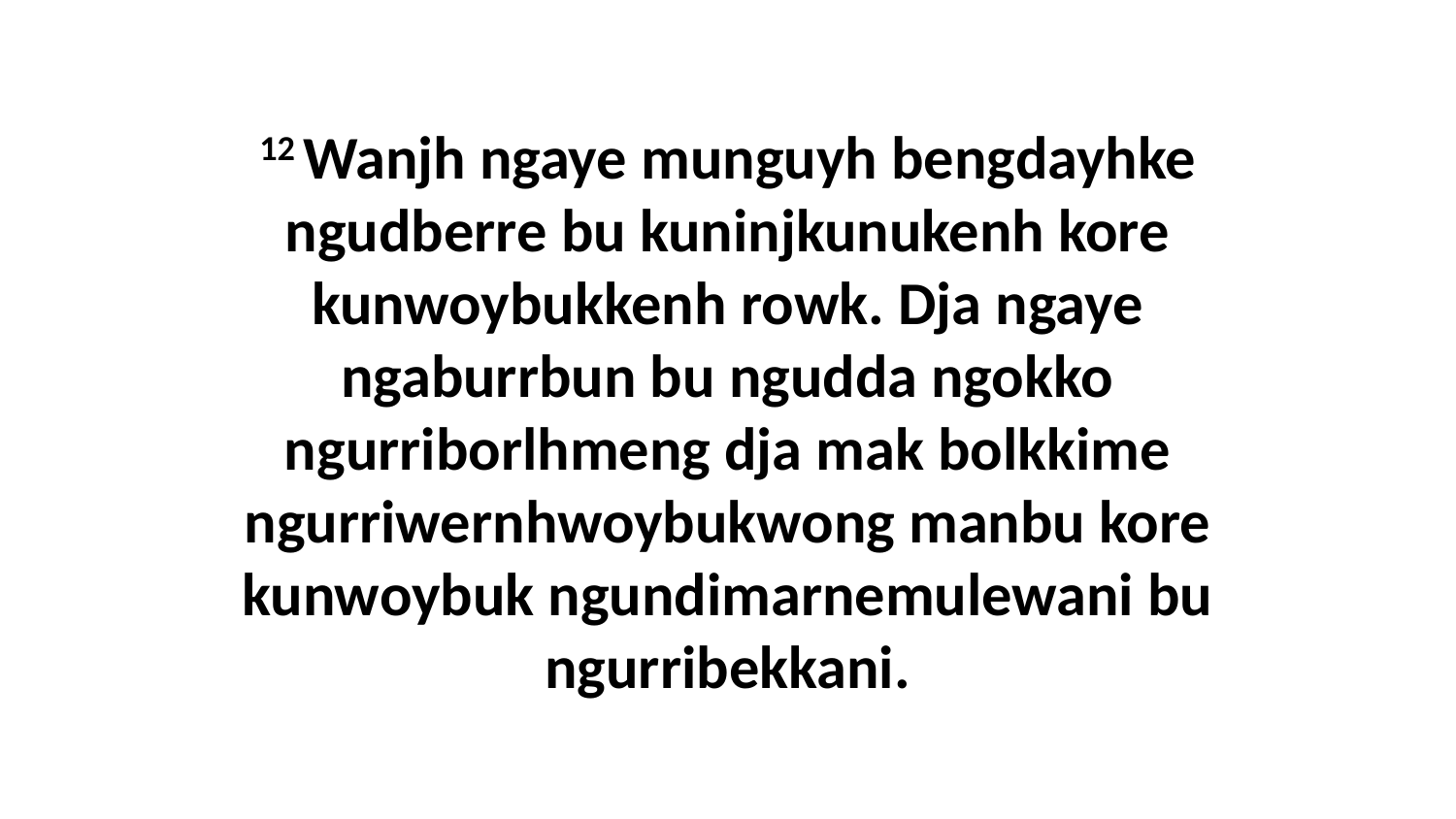

12 Wanjh ngaye munguyh bengdayhke ngudberre bu kuninjkunukenh kore kunwoybukkenh rowk. Dja ngaye ngaburrbun bu ngudda ngokko ngurriborlhmeng dja mak bolkkime ngurriwernhwoybukwong manbu kore kunwoybuk ngundimarnemulewani bu ngurribekkani.